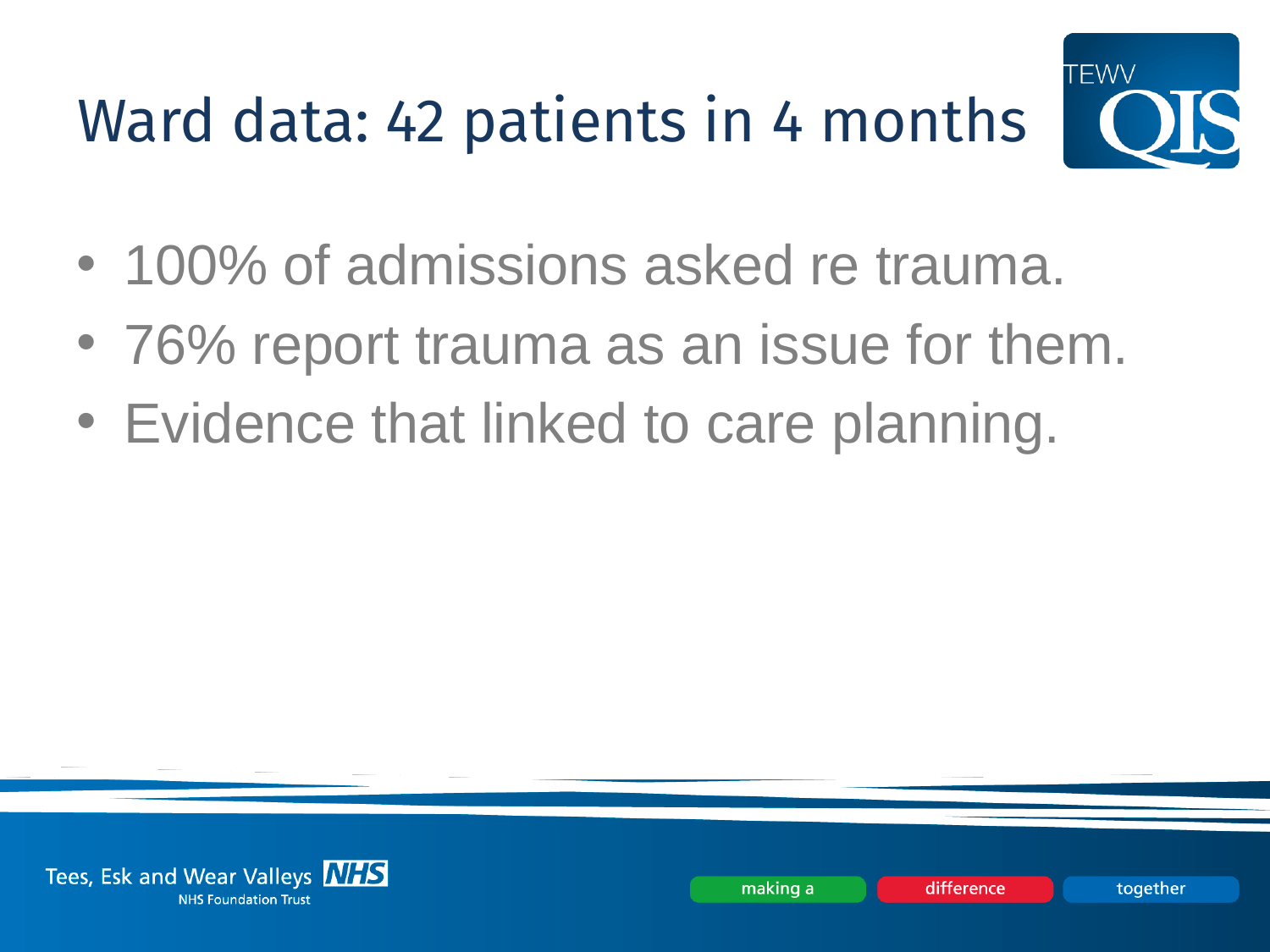

# Ward data: 42 patients in 4 months
100% of admissions asked re trauma.
76% report trauma as an issue for them.
Evidence that linked to care planning.